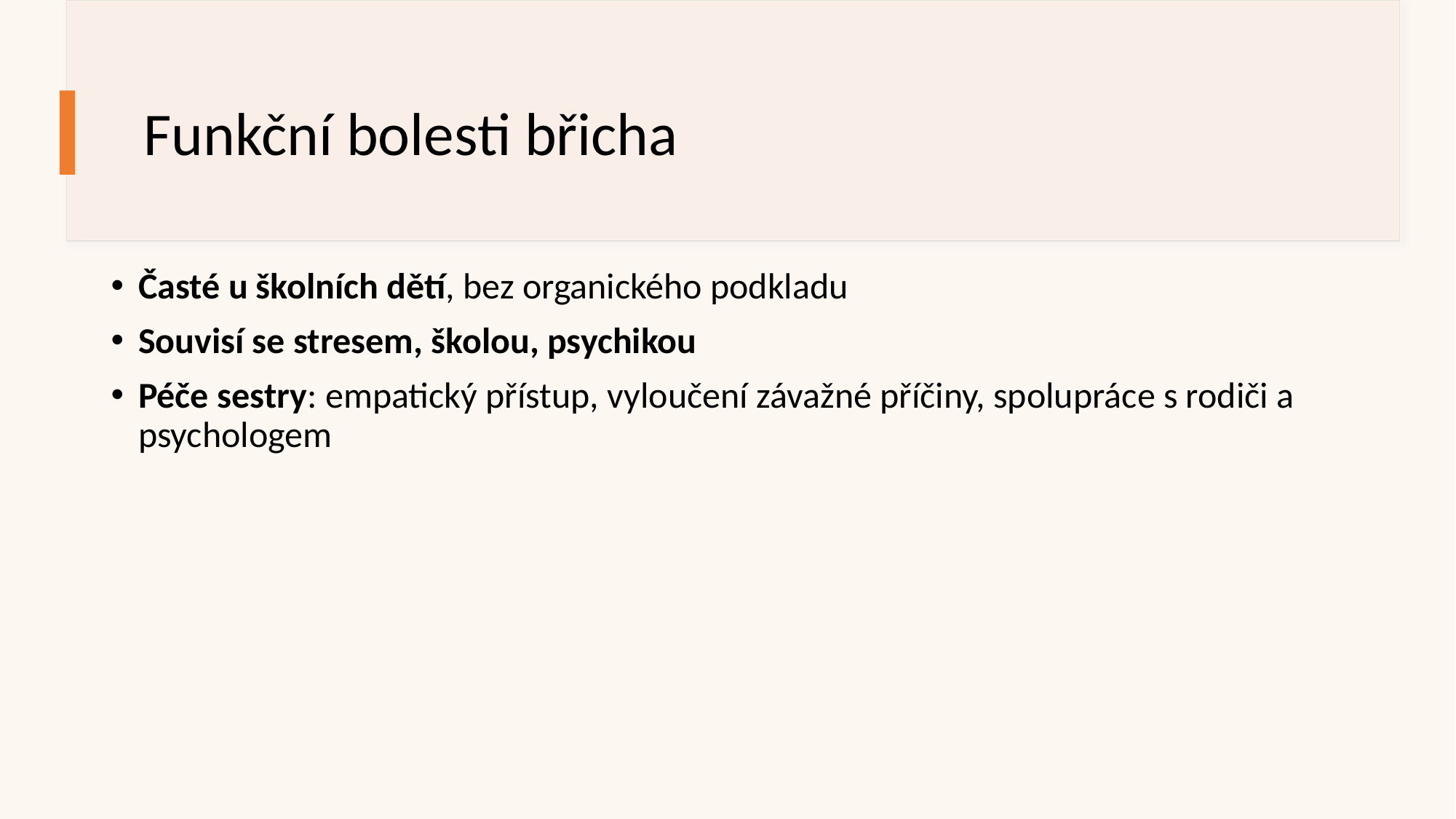

# Funkční bolesti břicha

Časté u školních dětí, bez organického podkladu
Souvisí se stresem, školou, psychikou
Péče sestry: empatický přístup, vyloučení závažné příčiny, spolupráce s rodiči a psychologem